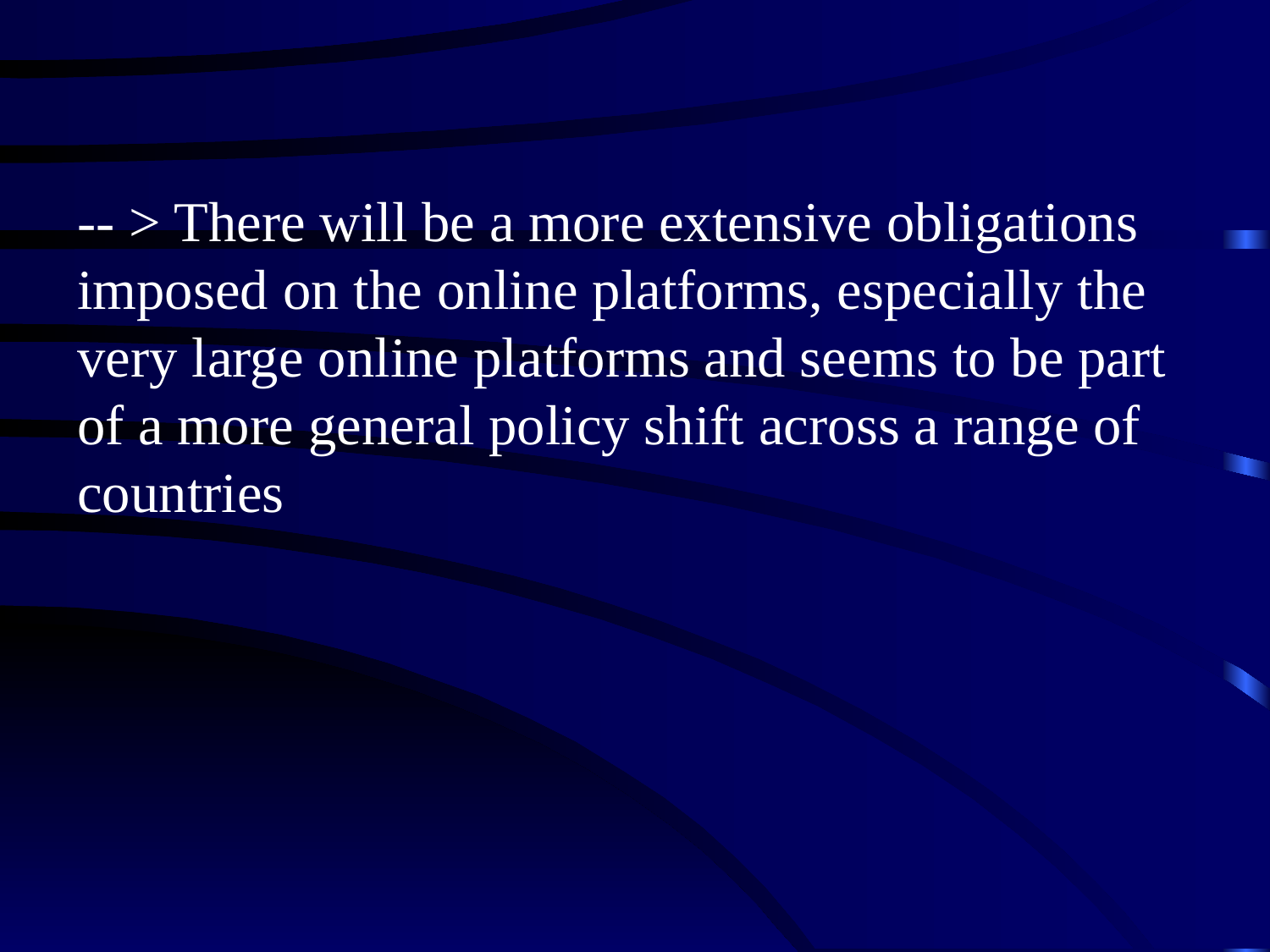

-- > There will be a more extensive obligations imposed on the online platforms, especially the very large online platforms and seems to be part of a more general policy shift across a range of countries